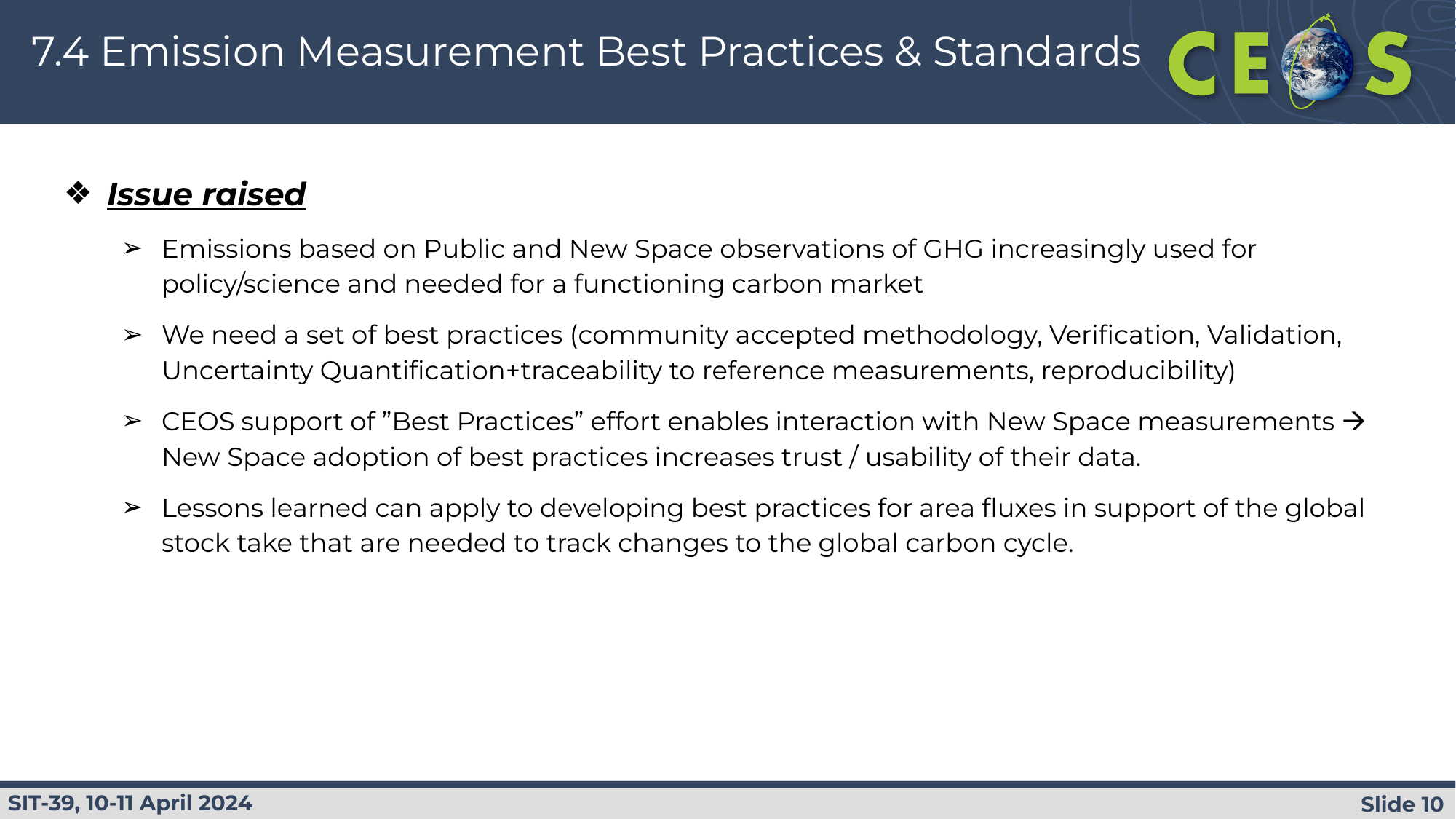

# 7.4 Emission Measurement Best Practices & Standards
Issue raised
Emissions based on Public and New Space observations of GHG increasingly used for policy/science and needed for a functioning carbon market
We need a set of best practices (community accepted methodology, Verification, Validation, Uncertainty Quantification+traceability to reference measurements, reproducibility)
CEOS support of ”Best Practices” effort enables interaction with New Space measurements 🡪 New Space adoption of best practices increases trust / usability of their data.
Lessons learned can apply to developing best practices for area fluxes in support of the global stock take that are needed to track changes to the global carbon cycle.